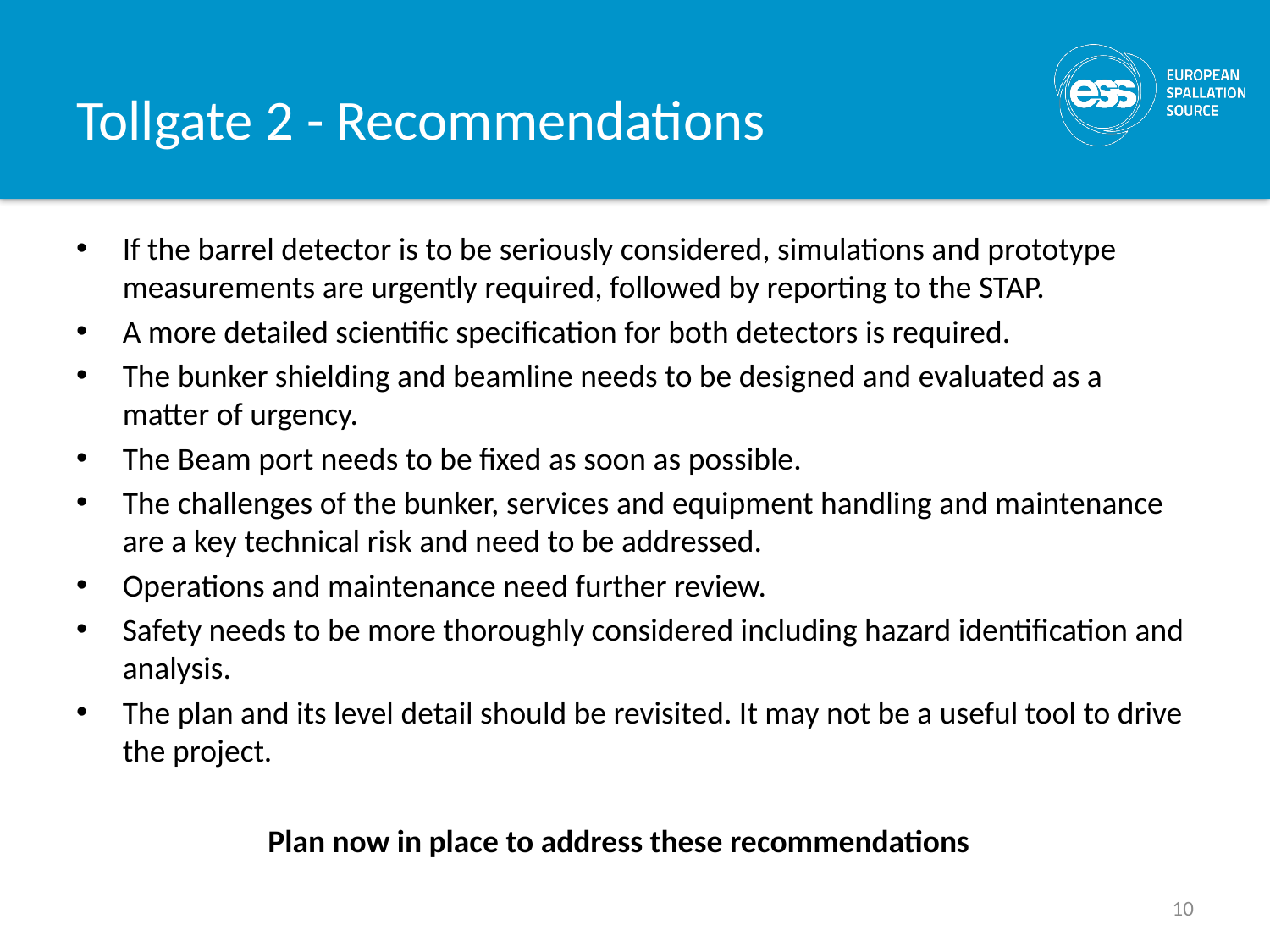

# Tollgate 2 - Recommendations
If the barrel detector is to be seriously considered, simulations and prototype measurements are urgently required, followed by reporting to the STAP.
A more detailed scientific specification for both detectors is required.
The bunker shielding and beamline needs to be designed and evaluated as a matter of urgency.
The Beam port needs to be fixed as soon as possible.
The challenges of the bunker, services and equipment handling and maintenance are a key technical risk and need to be addressed.
Operations and maintenance need further review.
Safety needs to be more thoroughly considered including hazard identification and analysis.
The plan and its level detail should be revisited. It may not be a useful tool to drive the project.
Plan now in place to address these recommendations
10